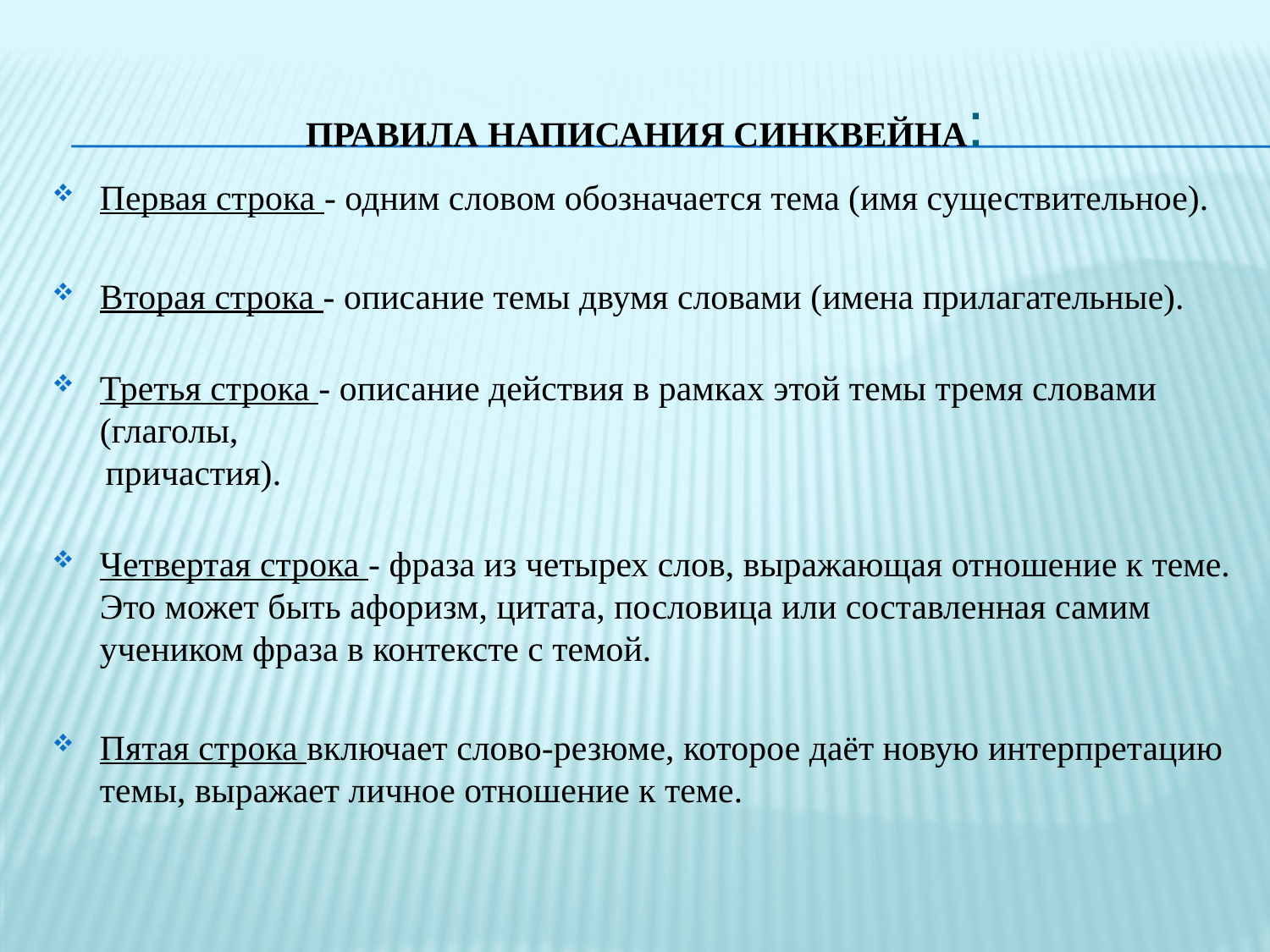

# правила написания синквейна:
Первая строка - одним словом обозначается тема (имя существительное).

Вторая строка - описание темы двумя словами (имена прилагательные).

Третья строка - описание действия в рамках этой темы тремя словами (глаголы,
      причастия).

Четвертая строка - фраза из четырех слов, выражающая отношение к теме. Это может быть афоризм, цитата, пословица или составленная самим учеником фраза в контексте с темой.

Пятая строка включает слово-резюме, которое даёт новую интерпретацию темы, выражает личное отношение к теме.